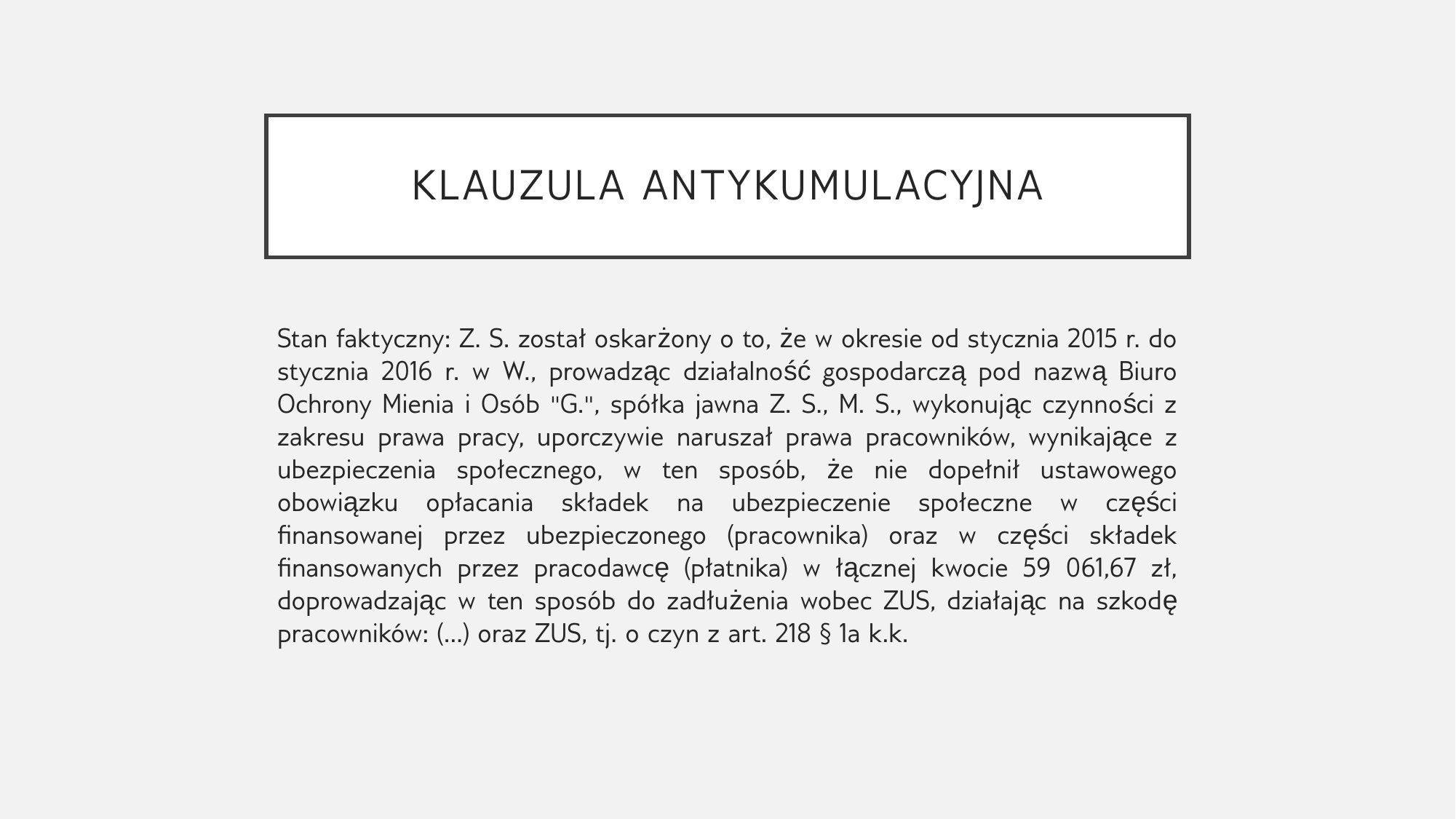

# Klauzula antykumulacyjna
Stan faktyczny: Z. S. został oskarżony o to, że w okresie od stycznia 2015 r. do stycznia 2016 r. w W., prowadząc działalność gospodarczą pod nazwą Biuro Ochrony Mienia i Osób "G.", spółka jawna Z. S., M. S., wykonując czynności z zakresu prawa pracy, uporczywie naruszał prawa pracowników, wynikające z ubezpieczenia społecznego, w ten sposób, że nie dopełnił ustawowego obowiązku opłacania składek na ubezpieczenie społeczne w części finansowanej przez ubezpieczonego (pracownika) oraz w części składek finansowanych przez pracodawcę (płatnika) w łącznej kwocie 59 061,67 zł, doprowadzając w ten sposób do zadłużenia wobec ZUS, działając na szkodę pracowników: (...) oraz ZUS, tj. o czyn z art. 218 § 1a k.k.